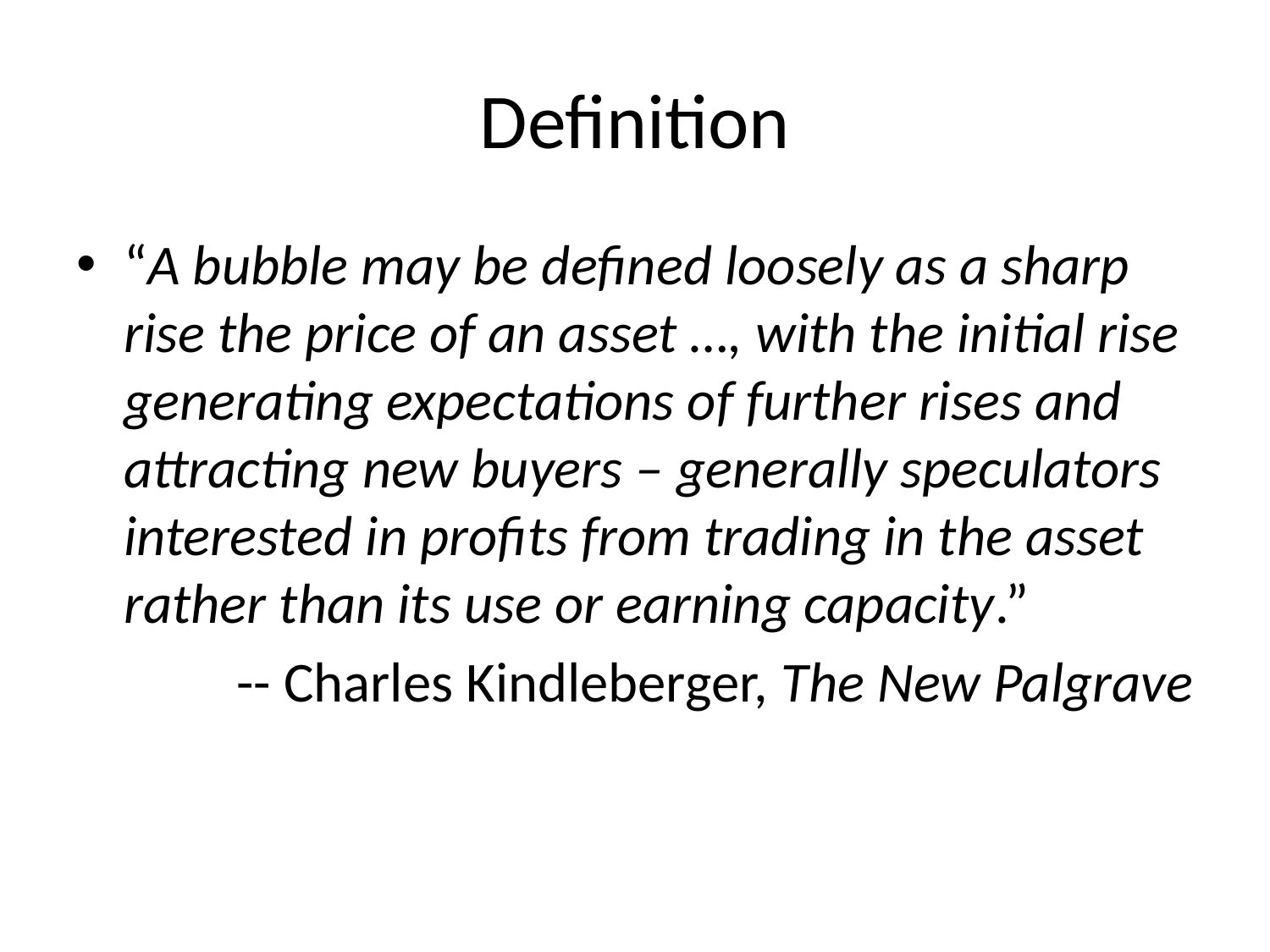

# Definition
“A bubble may be defined loosely as a sharp rise the price of an asset …, with the initial rise generating expectations of further rises and attracting new buyers – generally speculators interested in profits from trading in the asset rather than its use or earning capacity.”
-- Charles Kindleberger, The New Palgrave